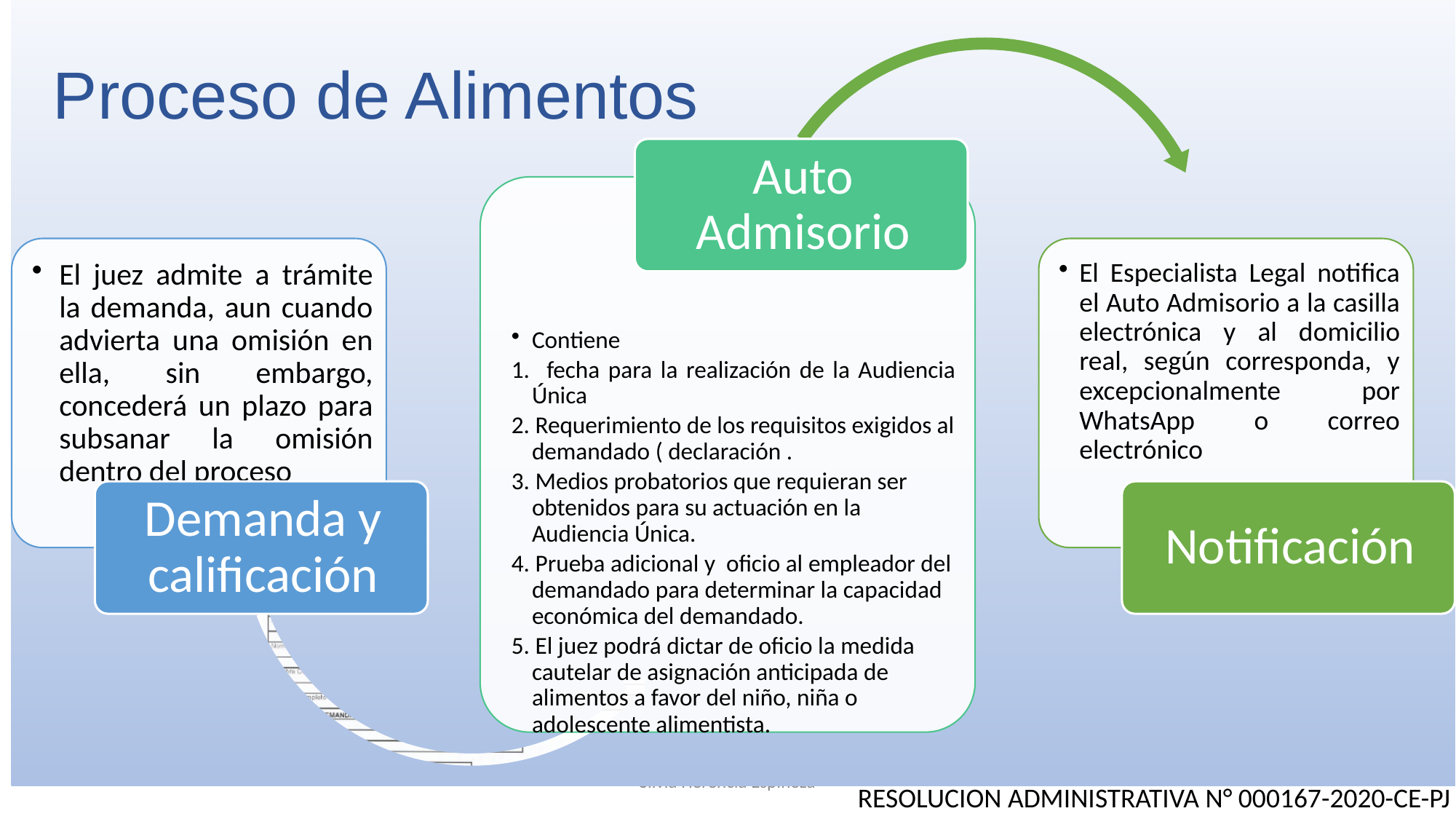

El juez admite a trámite la demanda, aun cuando advierta una omisión en ella, sin embargo, concederá un plazo para subsanar la omisión dentro del proceso
Demanda y calificación
Contiene
1.  fecha para la realización de la Audiencia Única
2. Requerimiento de los requisitos exigidos al demandado ( declaración .
3. Medios probatorios que requieran ser obtenidos para su actuación en la Audiencia Única.
4. Prueba adicional y  oficio al empleador del demandado para determinar la capacidad económica del demandado.
5. El juez podrá dictar de oficio la medida cautelar de asignación anticipada de alimentos a favor del niño, niña o adolescente alimentista.
Auto Admisorio
El Especialista Legal notifica el Auto Admisorio a la casilla electrónica y al domicilio real, según corresponda, y excepcionalmente por WhatsApp o correo electrónico
Notificación
# Proceso de Alimentos
Silvia Herencia Espinoza
RESOLUCION ADMINISTRATIVA N° 000167-2020-CE-PJ